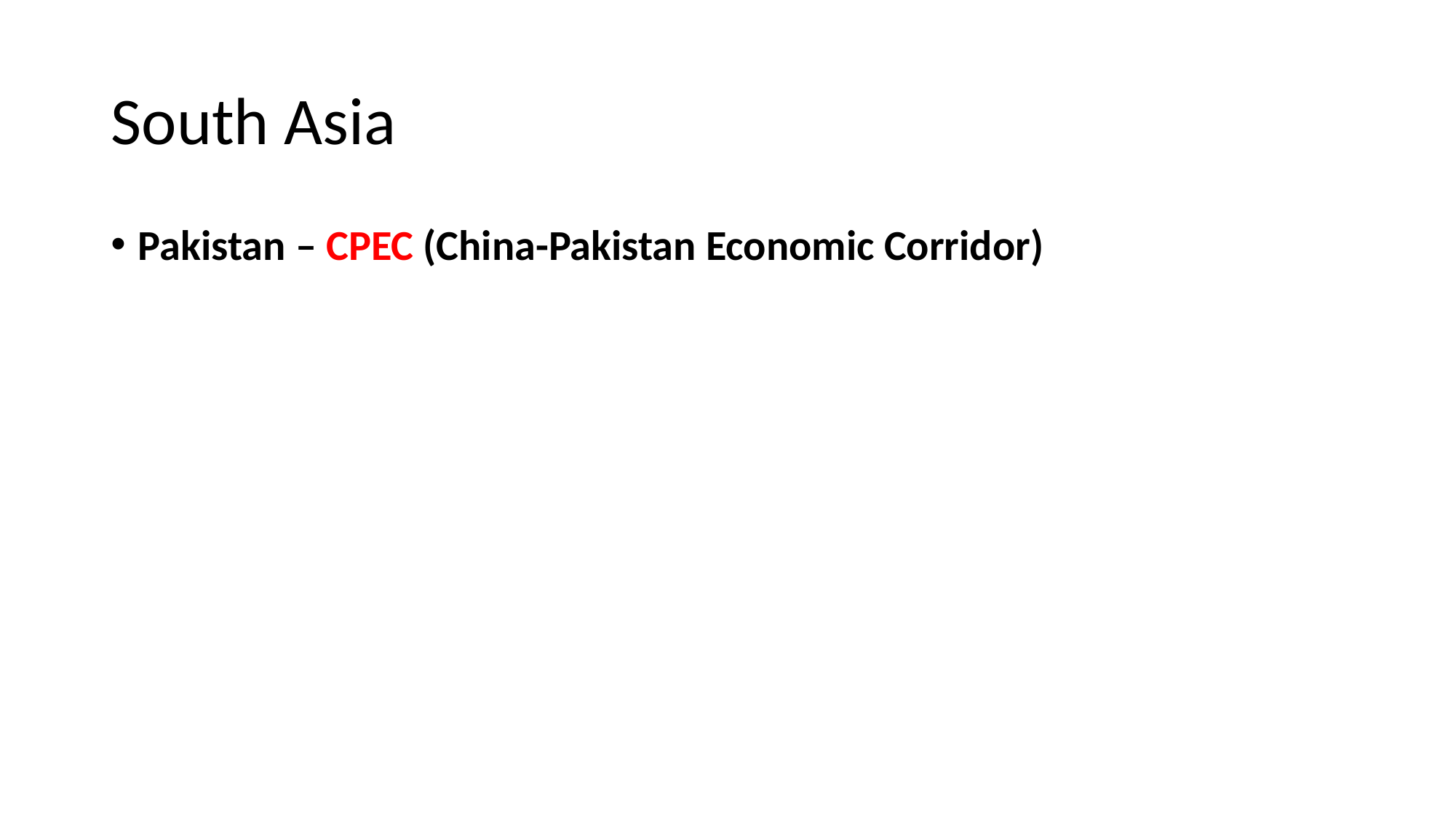

# South Asia
Pakistan – CPEC (China-Pakistan Economic Corridor)